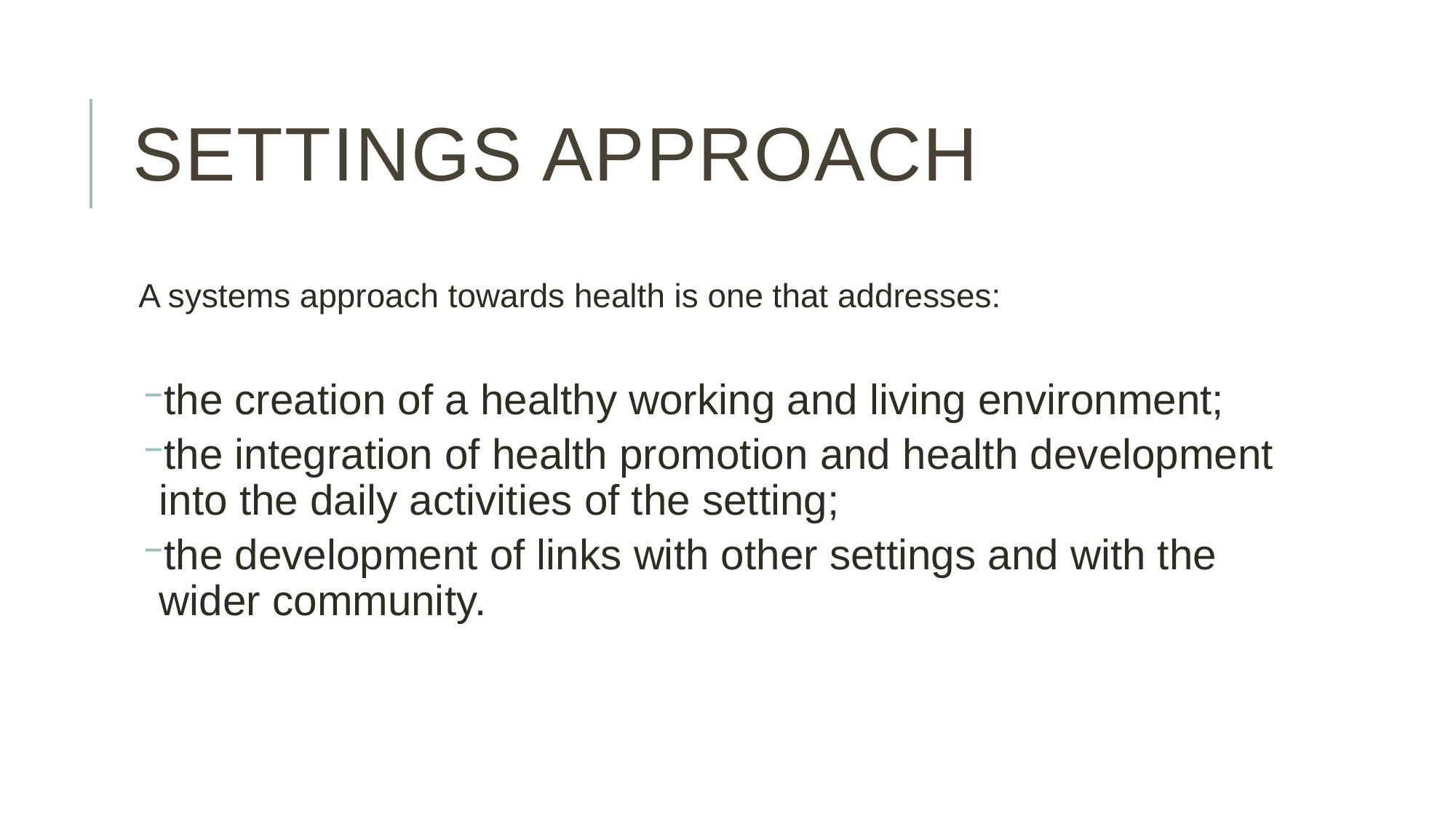

# Settings approach
A systems approach towards health is one that addresses:

the creation of a healthy working and living environment;
the integration of health promotion and health development into the daily activities of the setting;
the development of links with other settings and with the wider community.